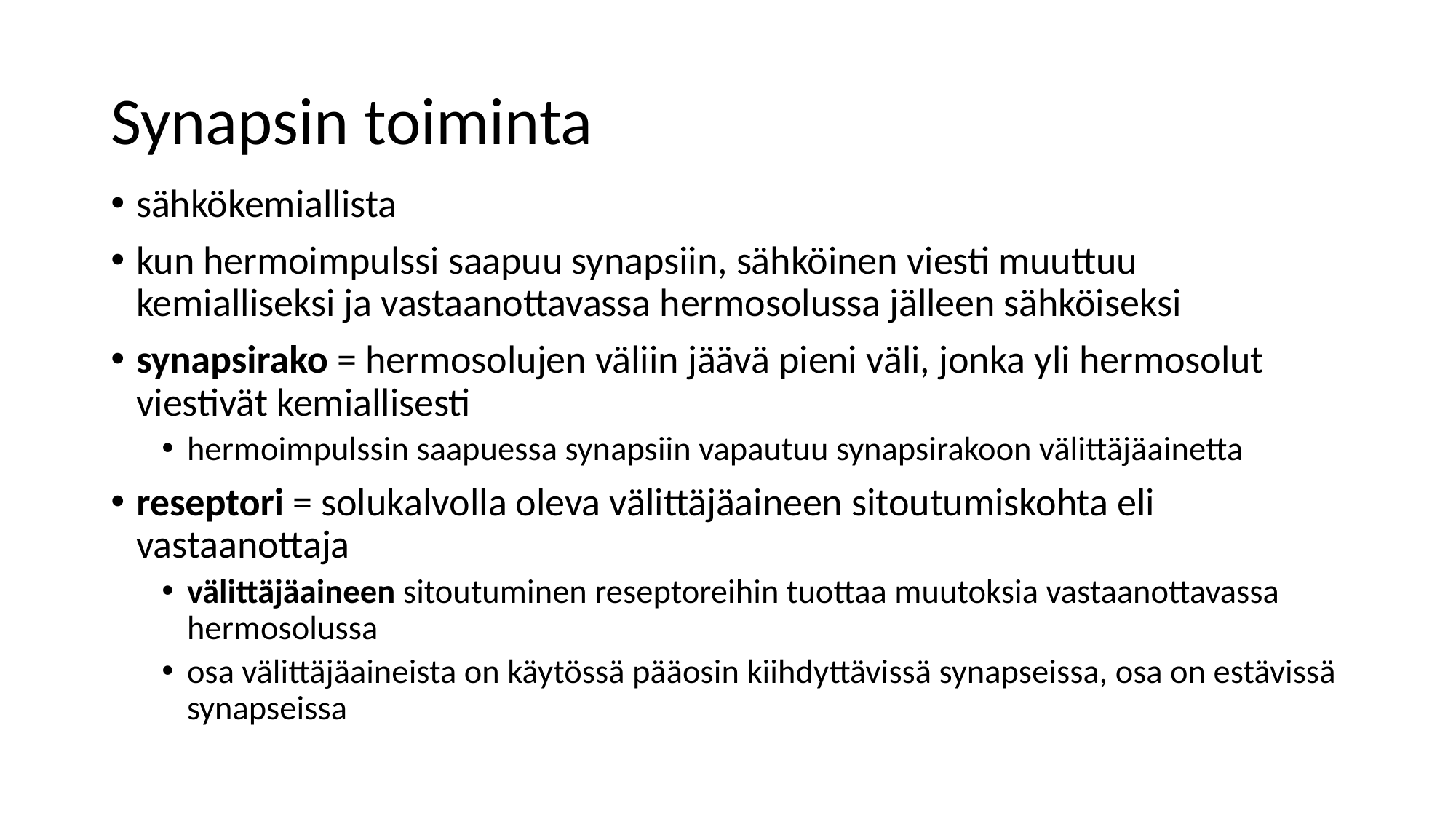

# Synapsin toiminta
sähkökemiallista
kun hermoimpulssi saapuu synapsiin, sähköinen viesti muuttuu kemialliseksi ja vastaanottavassa hermosolussa jälleen sähköiseksi
synapsirako = hermosolujen väliin jäävä pieni väli, jonka yli hermosolut viestivät kemiallisesti
hermoimpulssin saapuessa synapsiin vapautuu synapsirakoon välittäjäainetta
reseptori = solukalvolla oleva välittäjäaineen sitoutumiskohta eli vastaanottaja
välittäjäaineen sitoutuminen reseptoreihin tuottaa muutoksia vastaanottavassa hermosolussa
osa välittäjäaineista on käytössä pääosin kiihdyttävissä synapseissa, osa on estävissä synapseissa